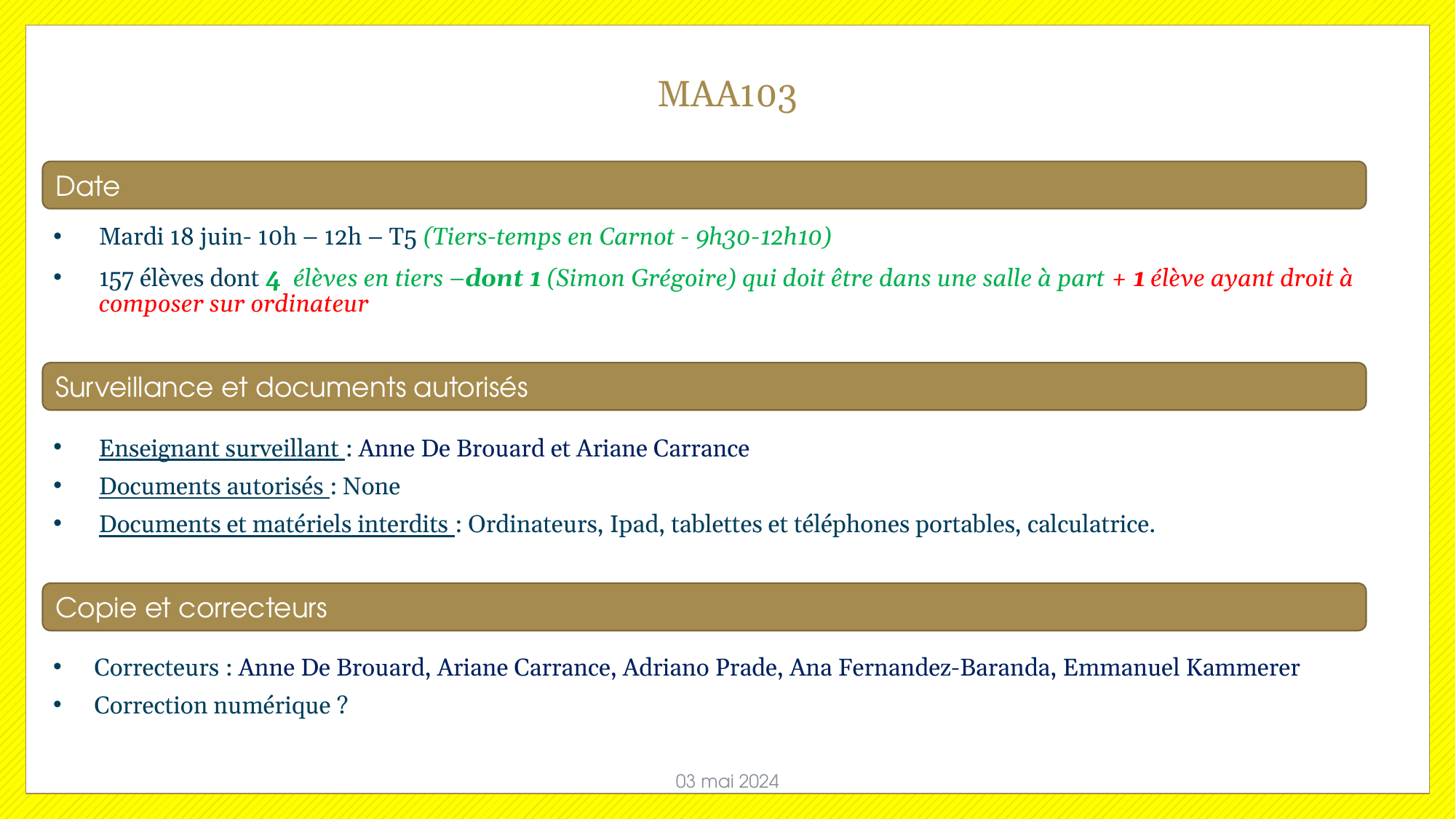

# MAA103
Date
Mardi 18 juin- 10h – 12h – T5 (Tiers-temps en Carnot - 9h30-12h10)
157 élèves dont 4  élèves en tiers –dont 1 (Simon Grégoire) qui doit être dans une salle à part + 1 élève ayant droit à composer sur ordinateur
Surveillance et documents autorisés
Enseignant surveillant : Anne De Brouard et Ariane Carrance
Documents autorisés : None
Documents et matériels interdits : Ordinateurs, Ipad, tablettes et téléphones portables, calculatrice.
Copie et correcteurs
Correcteurs : Anne De Brouard, Ariane Carrance, Adriano Prade, Ana Fernandez-Baranda, Emmanuel Kammerer
Correction numérique ?
03 mai 2024